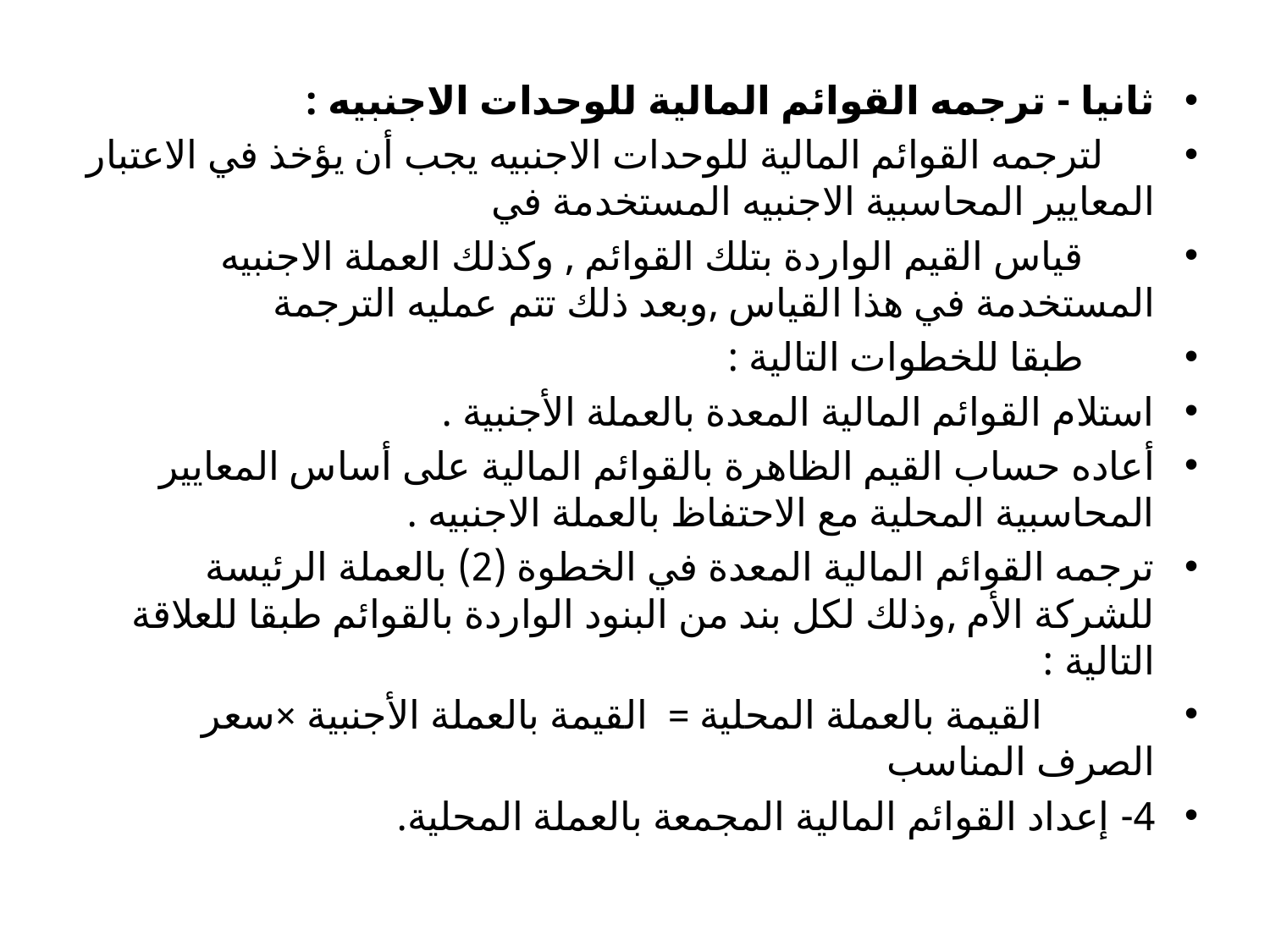

ثانيا - ترجمه القوائم المالية للوحدات الاجنبيه :
     لترجمه القوائم المالية للوحدات الاجنبيه يجب أن يؤخذ في الاعتبار المعايير المحاسبية الاجنبيه المستخدمة في
       قياس القيم الواردة بتلك القوائم , وكذلك العملة الاجنبيه المستخدمة في هذا القياس ,وبعد ذلك تتم عمليه الترجمة
       طبقا للخطوات التالية :
استلام القوائم المالية المعدة بالعملة الأجنبية .
أعاده حساب القيم الظاهرة بالقوائم المالية على أساس المعايير المحاسبية المحلية مع الاحتفاظ بالعملة الاجنبيه .
ترجمه القوائم المالية المعدة في الخطوة (2) بالعملة الرئيسة للشركة الأم ,وذلك لكل بند من البنود الواردة بالقوائم طبقا للعلاقة التالية :
           القيمة بالعملة المحلية =  القيمة بالعملة الأجنبية ×سعر الصرف المناسب
4- إعداد القوائم المالية المجمعة بالعملة المحلية.